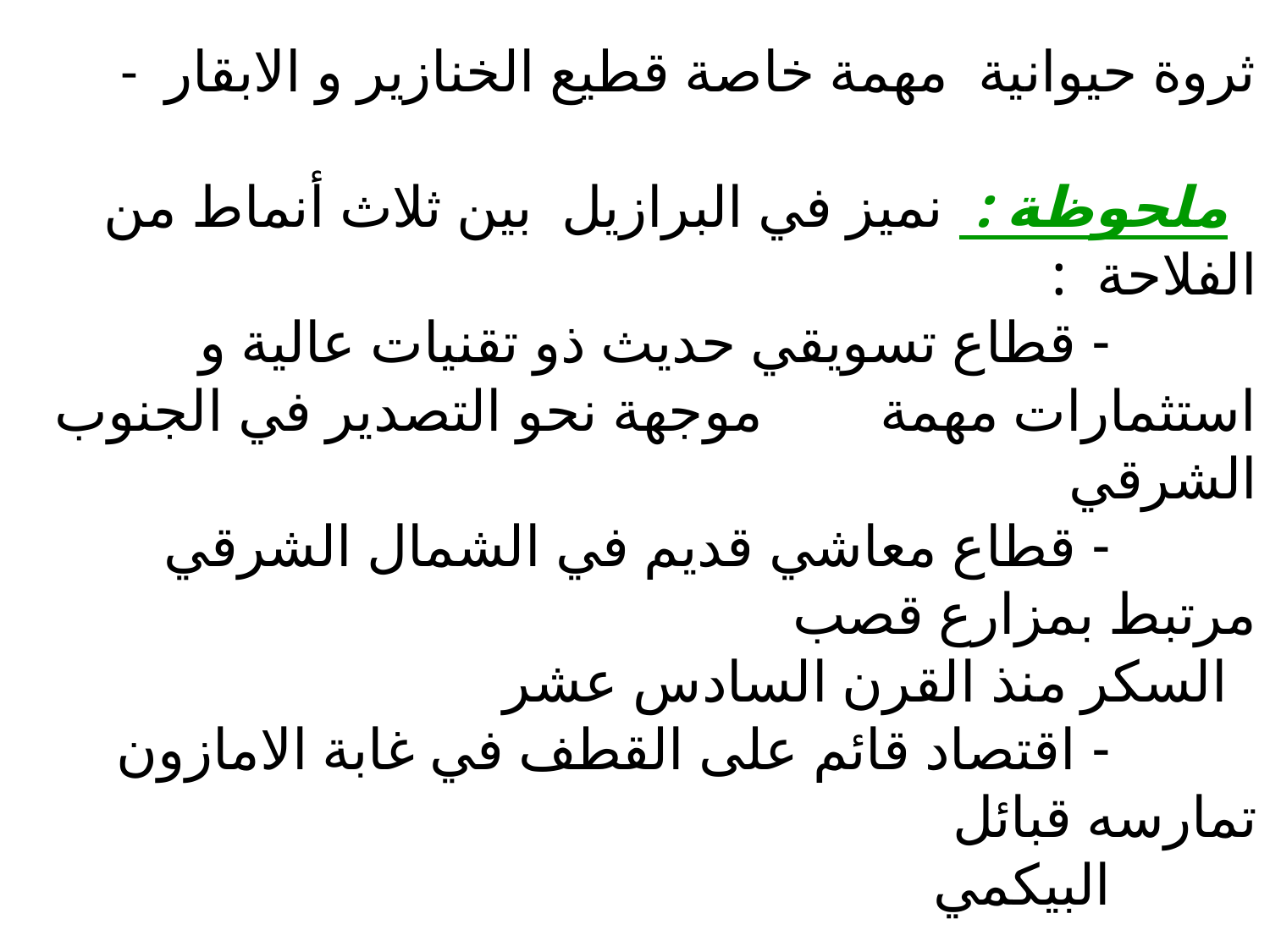

# - ثروة حيوانية  مهمة خاصة قطيع الخنازير و الابقار ملحوظة :  نميز في البرازيل  بين ثلاث أنماط من الفلاحة  : - قطاع تسويقي حديث ذو تقنيات عالية و استثمارات مهمة        موجهة نحو التصدير في الجنوب الشرقي - قطاع معاشي قديم في الشمال الشرقي مرتبط بمزارع قصب السكر منذ القرن السادس عشر - اقتصاد قائم على القطف في غابة الامازون تمارسه قبائل البيكمي